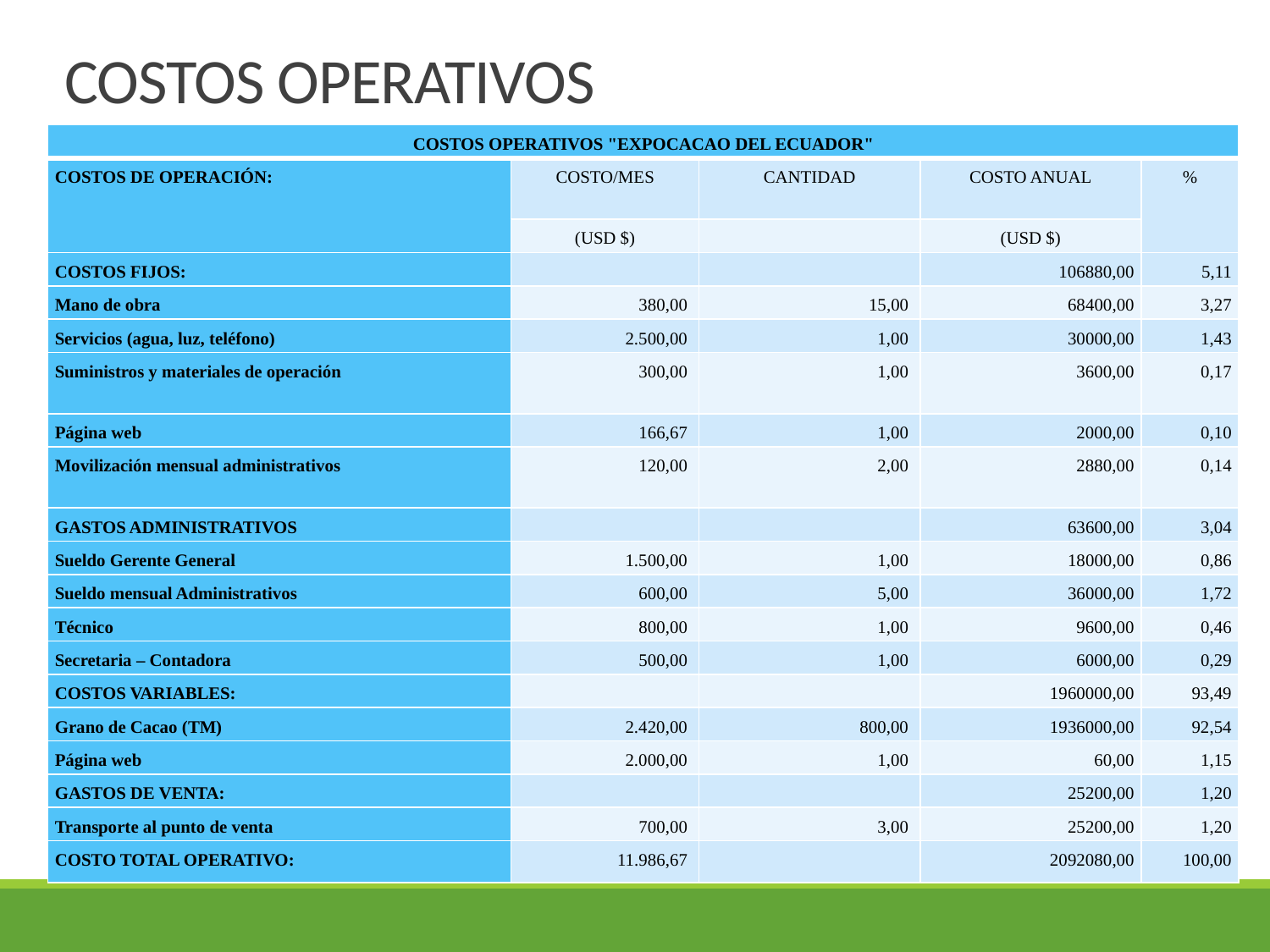

# COSTOS OPERATIVOS
| COSTOS OPERATIVOS "EXPOCACAO DEL ECUADOR" |  |  |  |  |
| --- | --- | --- | --- | --- |
| COSTOS DE OPERACIÓN: | COSTO/MES | CANTIDAD | COSTO ANUAL | % |
|  | (USD $) |  | (USD $) |  |
| COSTOS FIJOS: |  |  | 106880,00 | 5,11 |
| Mano de obra | 380,00 | 15,00 | 68400,00 | 3,27 |
| Servicios (agua, luz, teléfono) | 2.500,00 | 1,00 | 30000,00 | 1,43 |
| Suministros y materiales de operación | 300,00 | 1,00 | 3600,00 | 0,17 |
| Página web | 166,67 | 1,00 | 2000,00 | 0,10 |
| Movilización mensual administrativos | 120,00 | 2,00 | 2880,00 | 0,14 |
| GASTOS ADMINISTRATIVOS |  |  | 63600,00 | 3,04 |
| Sueldo Gerente General | 1.500,00 | 1,00 | 18000,00 | 0,86 |
| Sueldo mensual Administrativos | 600,00 | 5,00 | 36000,00 | 1,72 |
| Técnico | 800,00 | 1,00 | 9600,00 | 0,46 |
| Secretaria – Contadora | 500,00 | 1,00 | 6000,00 | 0,29 |
| COSTOS VARIABLES: |  |  | 1960000,00 | 93,49 |
| Grano de Cacao (TM) | 2.420,00 | 800,00 | 1936000,00 | 92,54 |
| Página web | 2.000,00 | 1,00 | 60,00 | 1,15 |
| GASTOS DE VENTA: |  |  | 25200,00 | 1,20 |
| Transporte al punto de venta | 700,00 | 3,00 | 25200,00 | 1,20 |
| COSTO TOTAL OPERATIVO: | 11.986,67 |  | 2092080,00 | 100,00 |